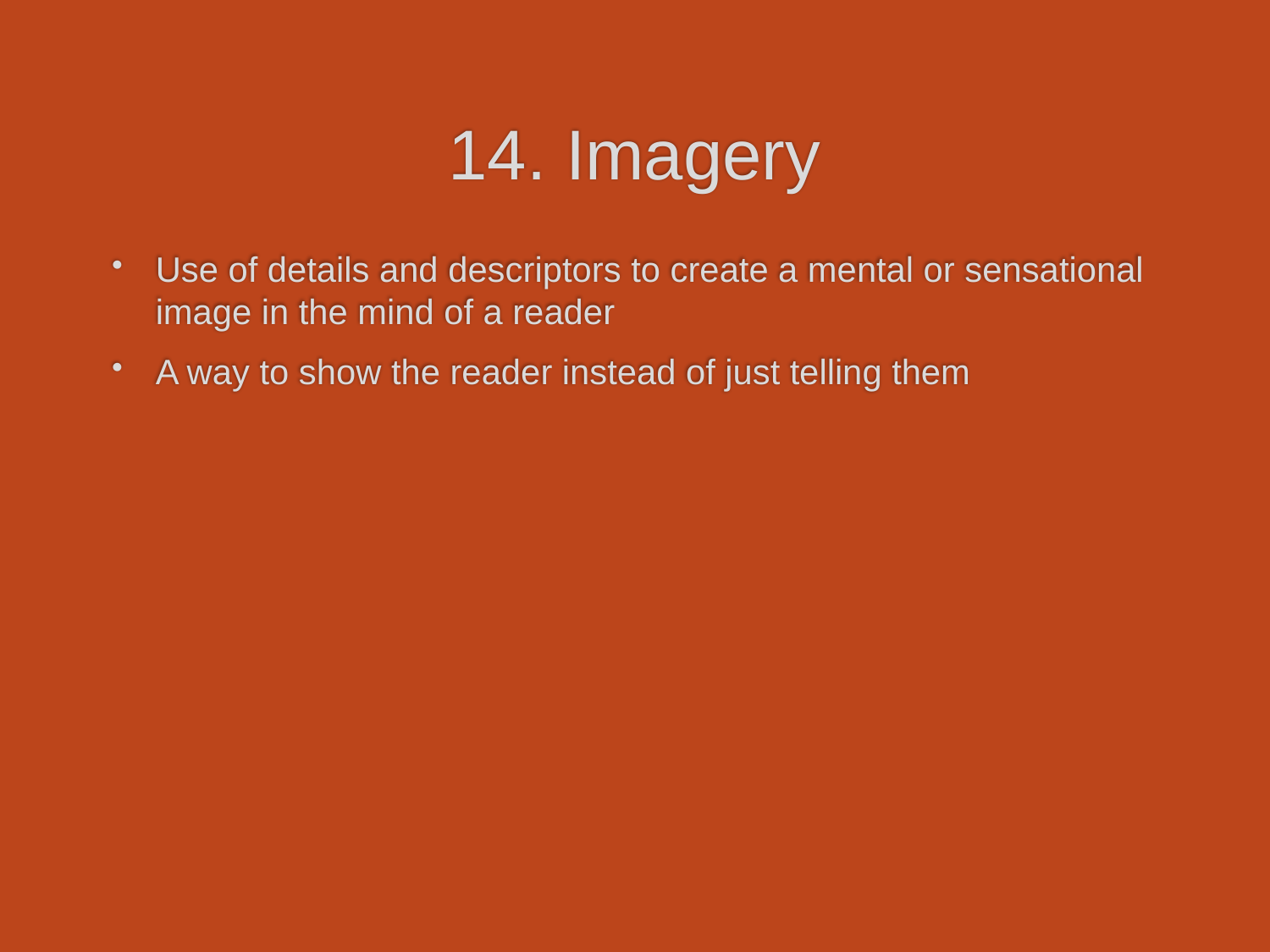

# 14. Imagery
Use of details and descriptors to create a mental or sensational image in the mind of a reader
A way to show the reader instead of just telling them